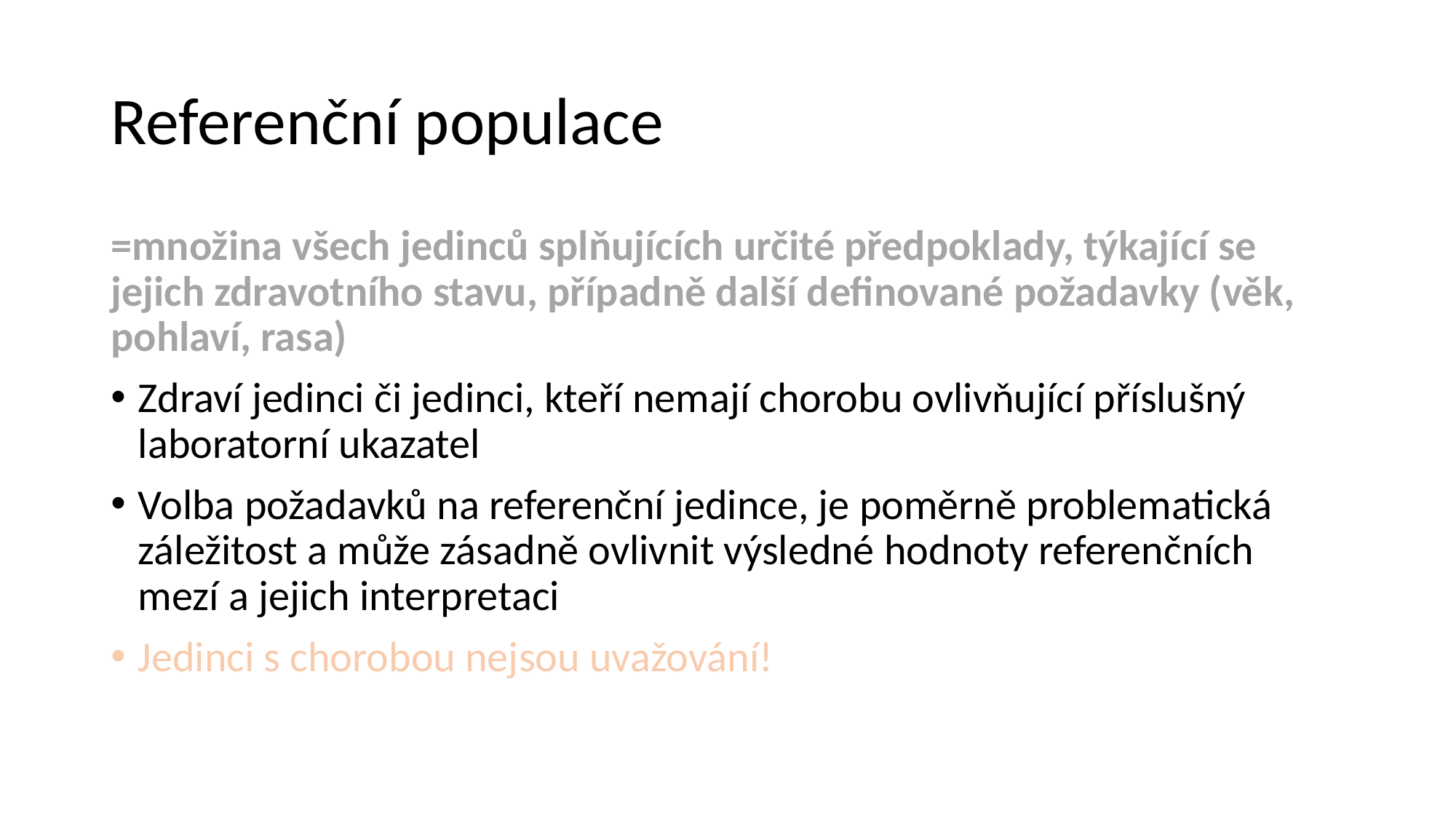

# Referenční populace
=množina všech jedinců splňujících určité předpoklady, týkající se jejich zdravotního stavu, případně další definované požadavky (věk, pohlaví, rasa)
Zdraví jedinci či jedinci, kteří nemají chorobu ovlivňující příslušný laboratorní ukazatel
Volba požadavků na referenční jedince, je poměrně problematická záležitost a může zásadně ovlivnit výsledné hodnoty referenčních mezí a jejich interpretaci
Jedinci s chorobou nejsou uvažování!